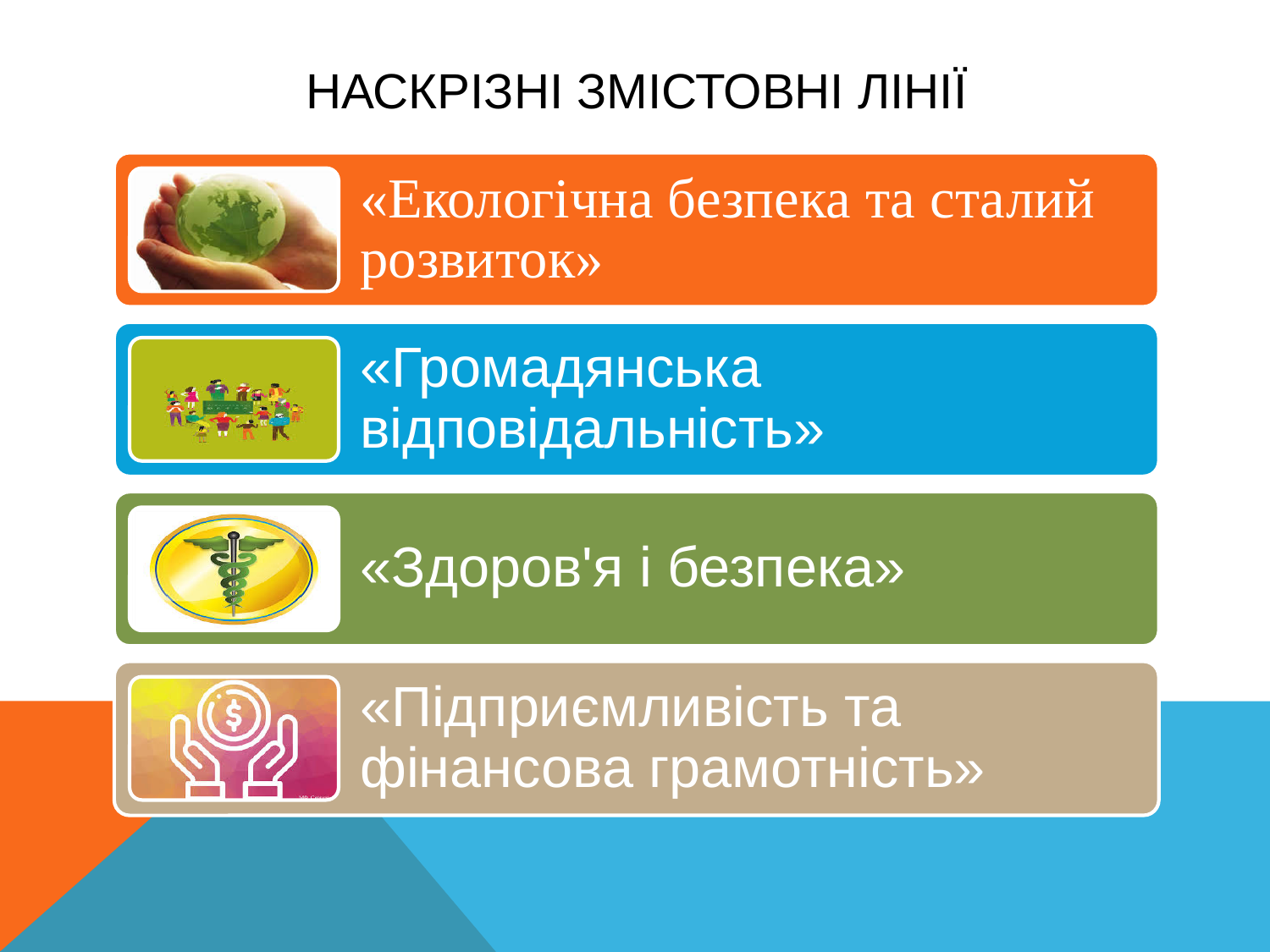

# Наскрізні змістовні лінії
«Екологічна безпека та сталий розвиток»
«Громадянська відповідальність»
«Здоров'я і безпека»
«Підприємливість та фінансова грамотність»